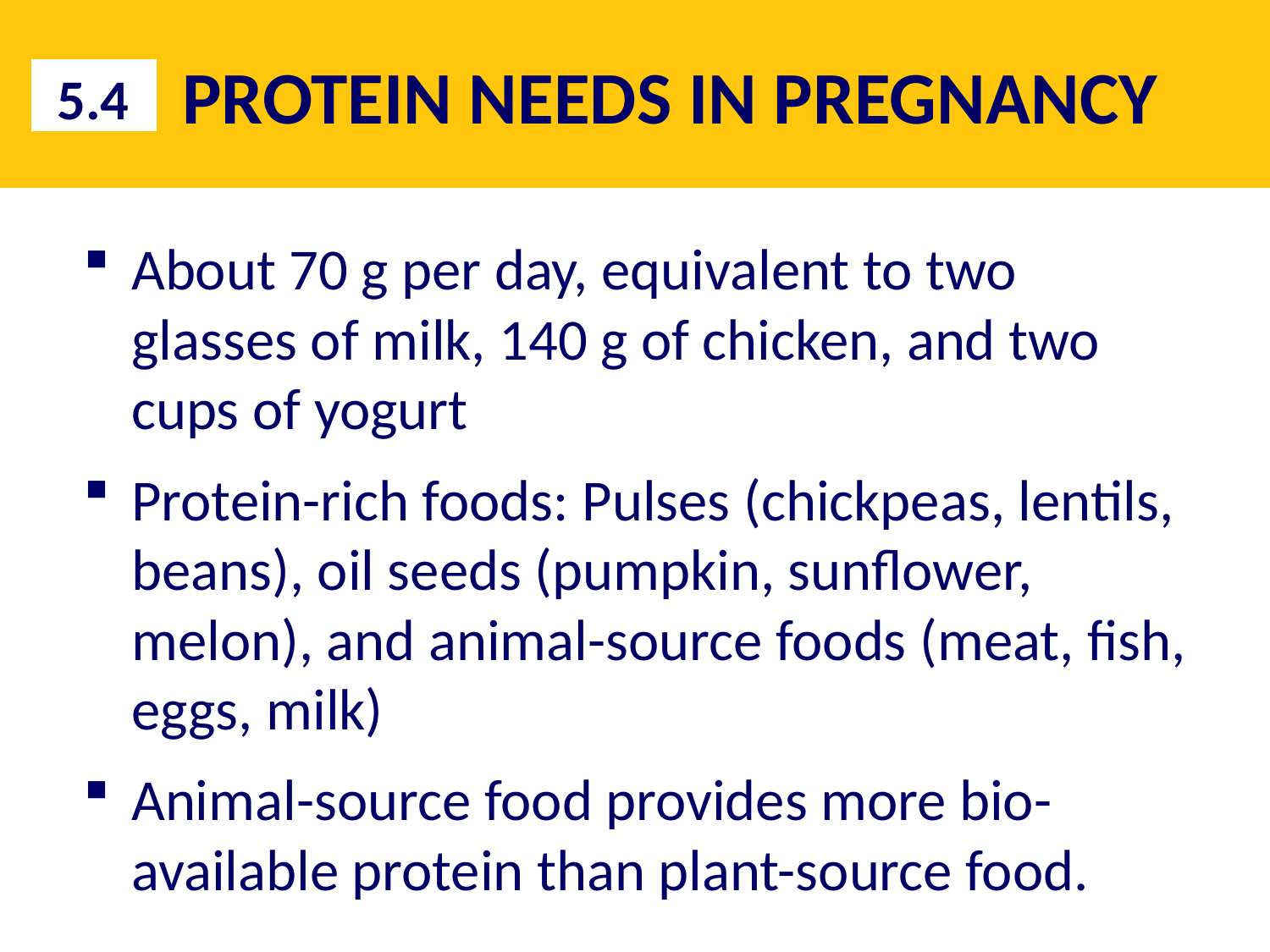

# PROTEIN NEEDS IN PREGNANCY
5.4
About 70 g per day, equivalent to two glasses of milk, 140 g of chicken, and two cups of yogurt
Protein-rich foods: Pulses (chickpeas, lentils, beans), oil seeds (pumpkin, sunflower, melon), and animal-source foods (meat, fish, eggs, milk)
Animal-source food provides more bio-available protein than plant-source food.